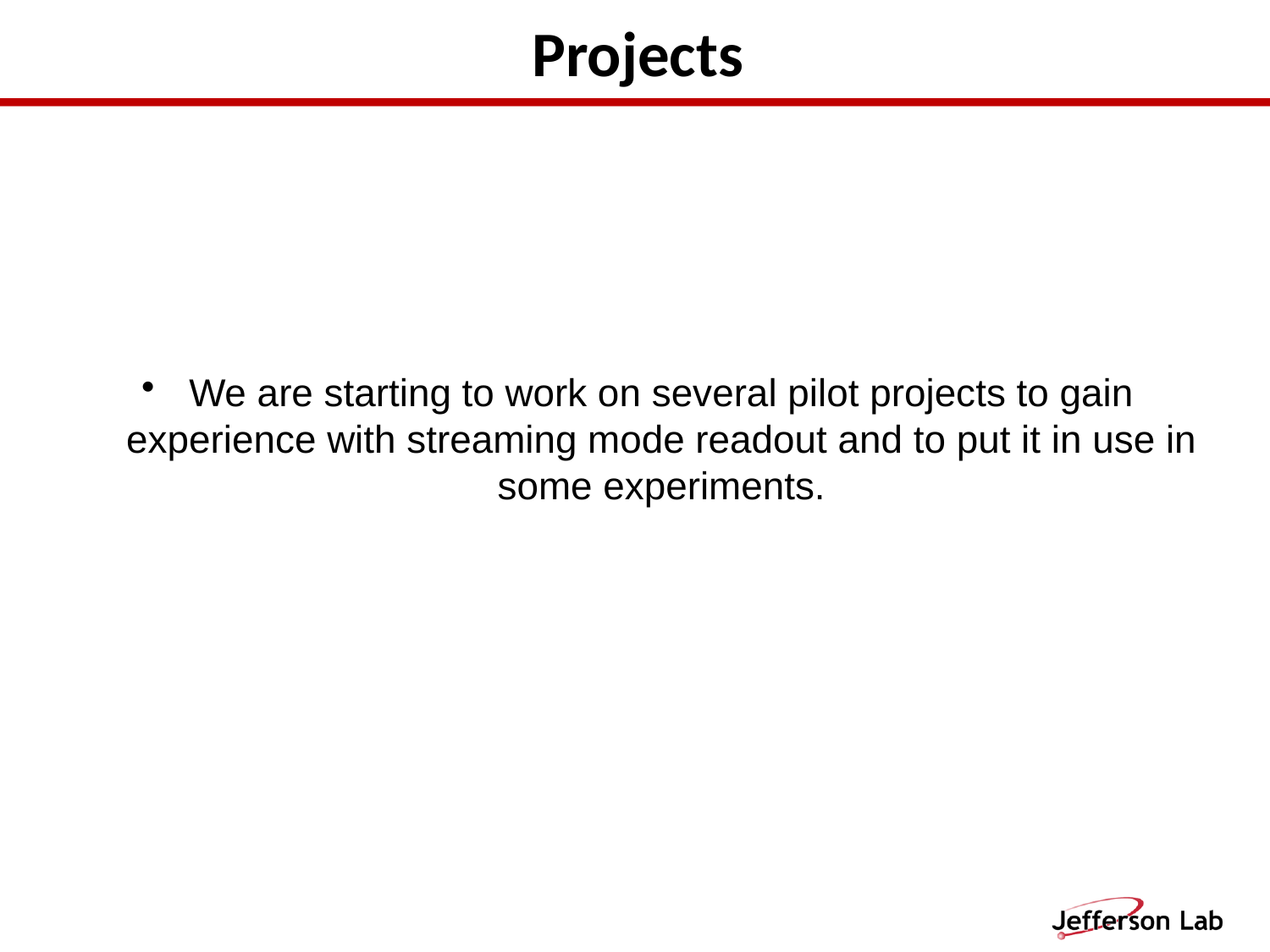

# Projects
We are starting to work on several pilot projects to gain experience with streaming mode readout and to put it in use in some experiments.